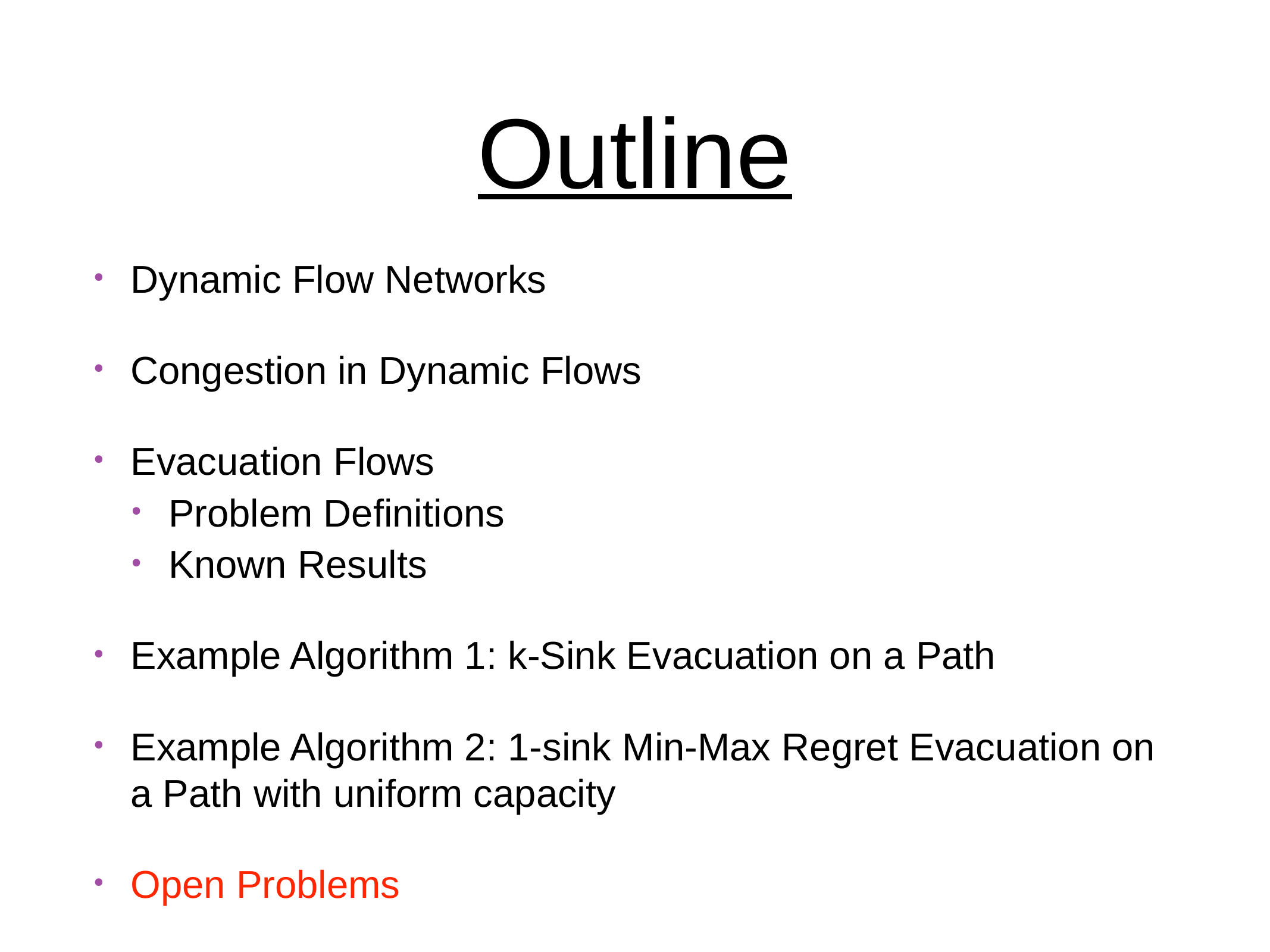

# Outline
Dynamic Flow Networks
Congestion in Dynamic Flows
Evacuation Flows
Problem Definitions
Known Results
Example Algorithm 1: k-Sink Evacuation on a Path
Example Algorithm 2: 1-sink Min-Max Regret Evacuation on a Path with uniform capacity
Open Problems